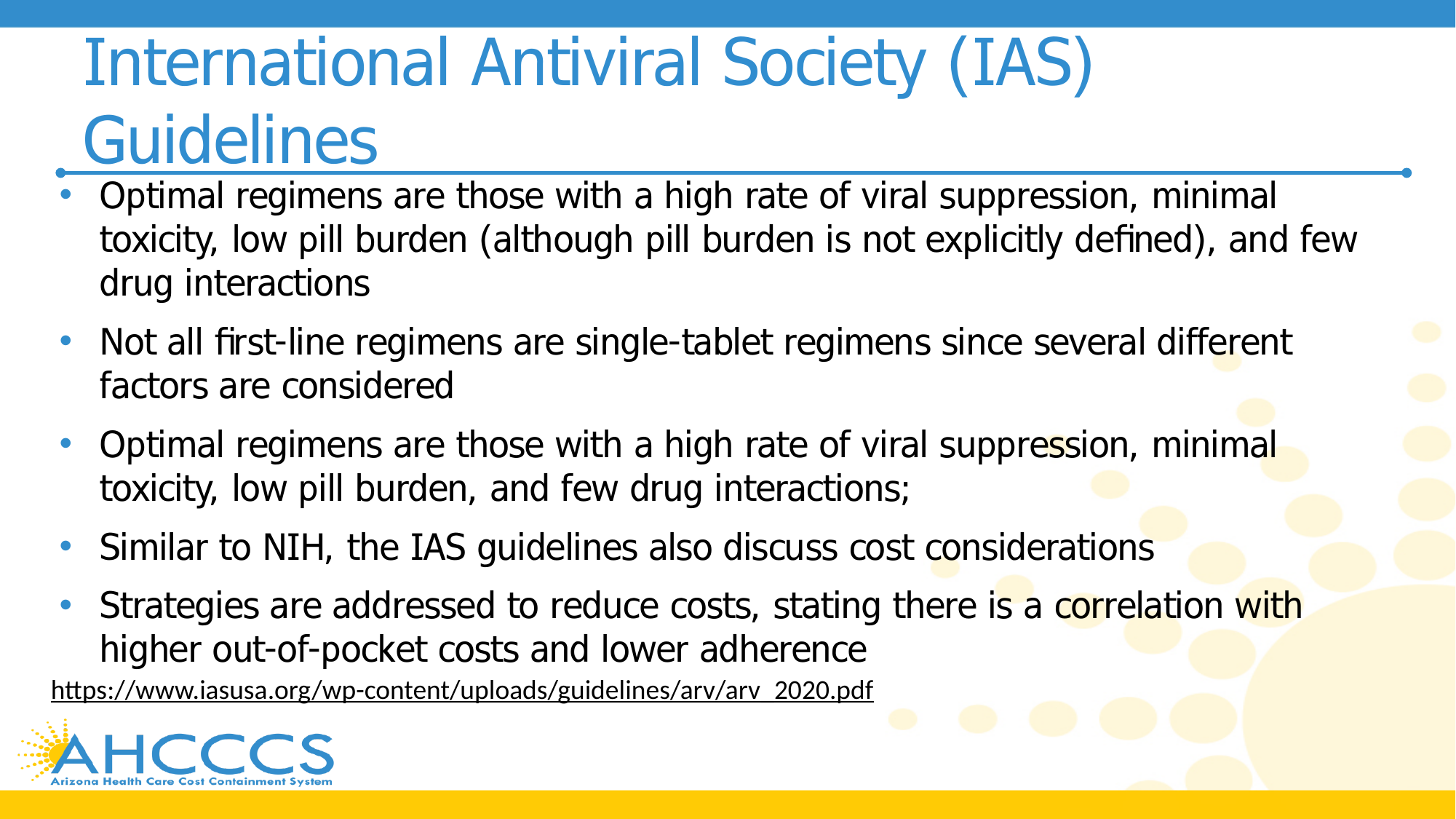

# International Antiviral Society (IAS) Guidelines
Optimal regimens are those with a high rate of viral suppression, minimal toxicity, low pill burden (although pill burden is not explicitly defined), and few drug interactions
Not all first-line regimens are single-tablet regimens since several different factors are considered
Optimal regimens are those with a high rate of viral suppression, minimal toxicity, low pill burden, and few drug interactions;
Similar to NIH, the IAS guidelines also discuss cost considerations
Strategies are addressed to reduce costs, stating there is a correlation with higher out-of-pocket costs and lower adherence
https://www.iasusa.org/wp-content/uploads/guidelines/arv/arv_2020.pdf